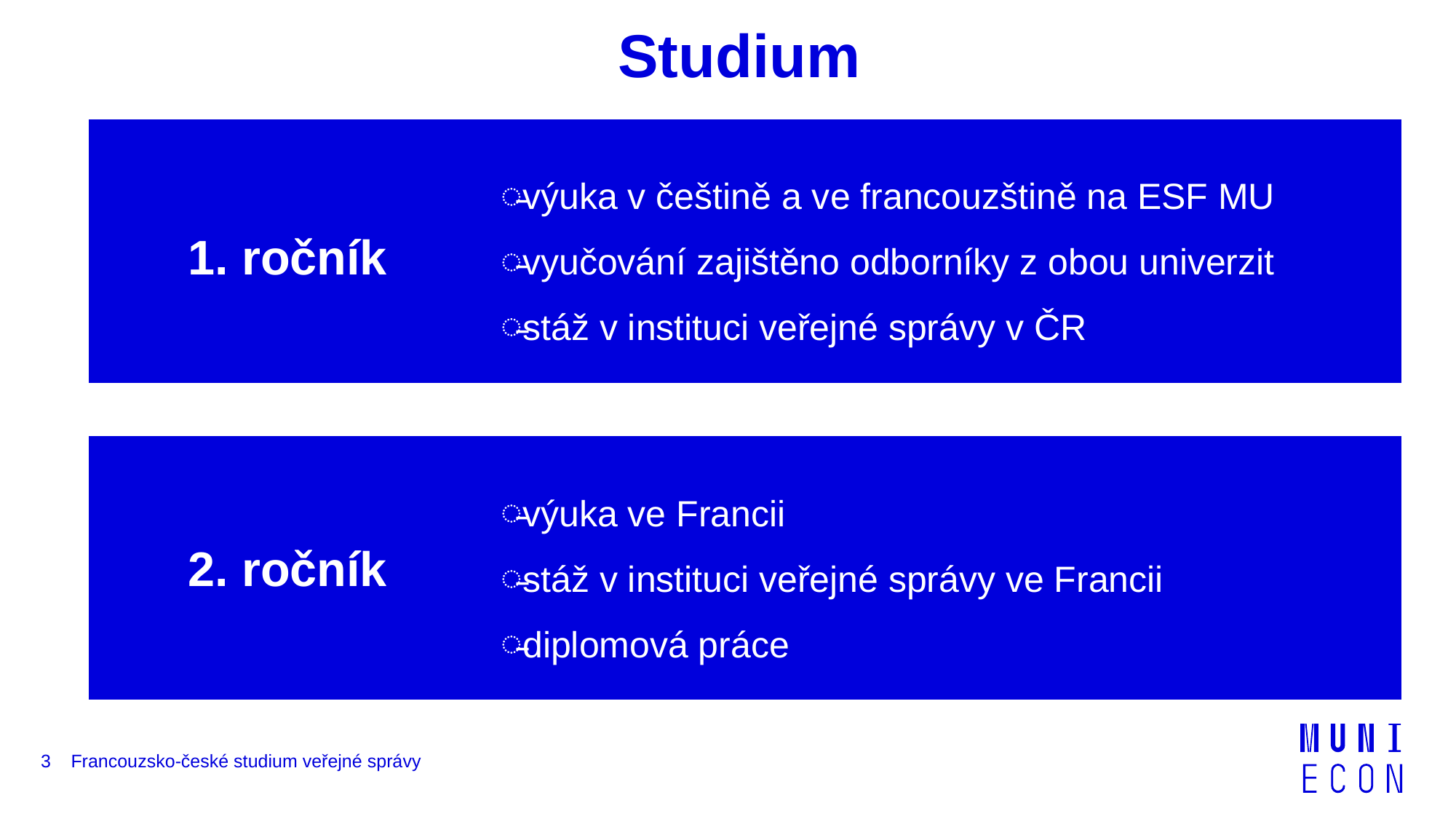

# Studium

výuka v češtině a ve francouzštině na ESF MU
vyučování zajištěno odborníky z obou univerzit
stáž v instituci veřejné správy v ČR
1. ročník

výuka ve Francii
stáž v instituci veřejné správy ve Francii
diplomová práce
2. ročník
3
Francouzsko-české studium veřejné správy